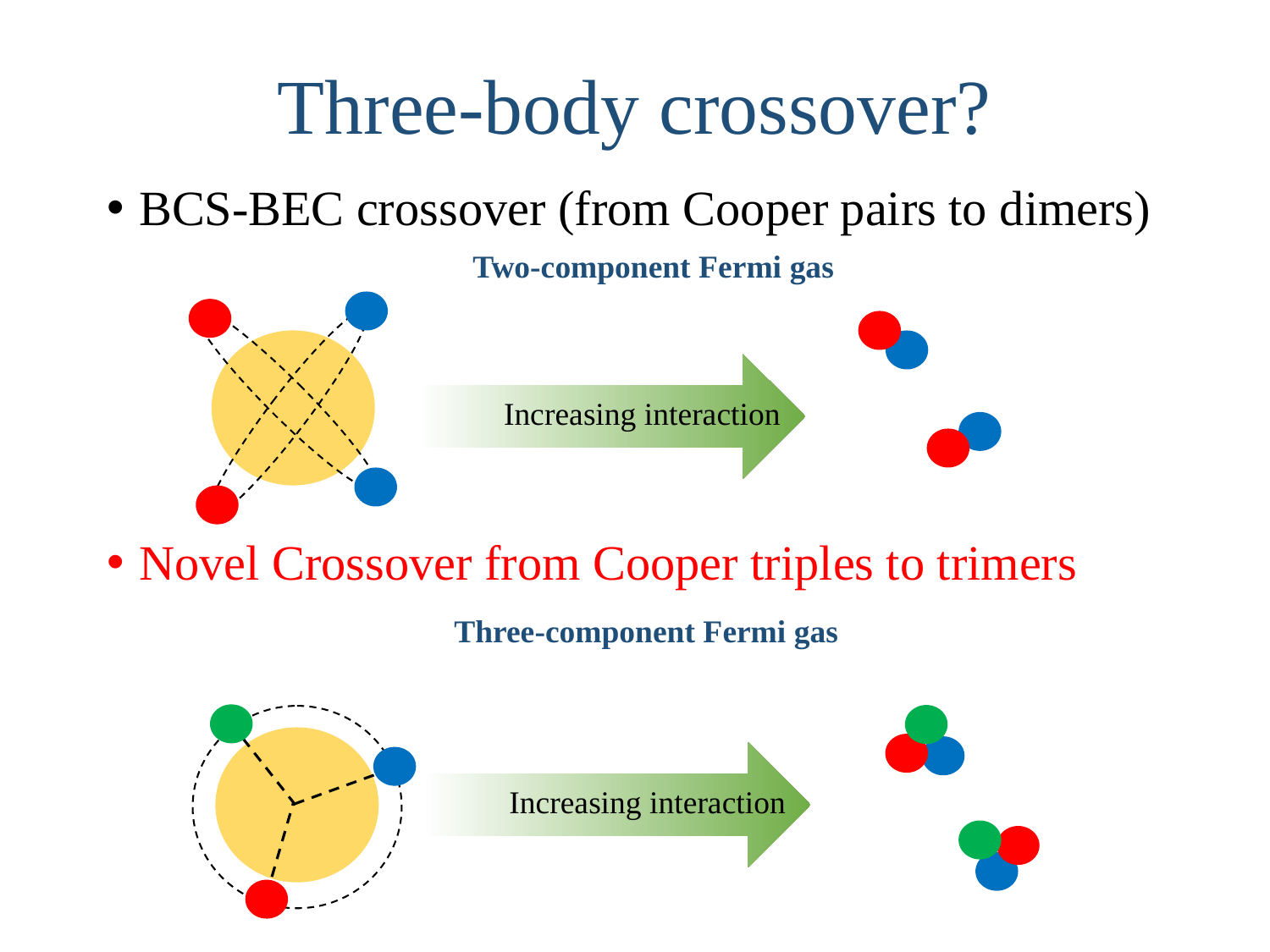

# Three-body crossover?
BCS-BEC crossover (from Cooper pairs to dimers)

Novel Crossover from Cooper triples to trimers
Two-component Fermi gas

Increasing interaction

Three-component Fermi gas

Increasing interaction